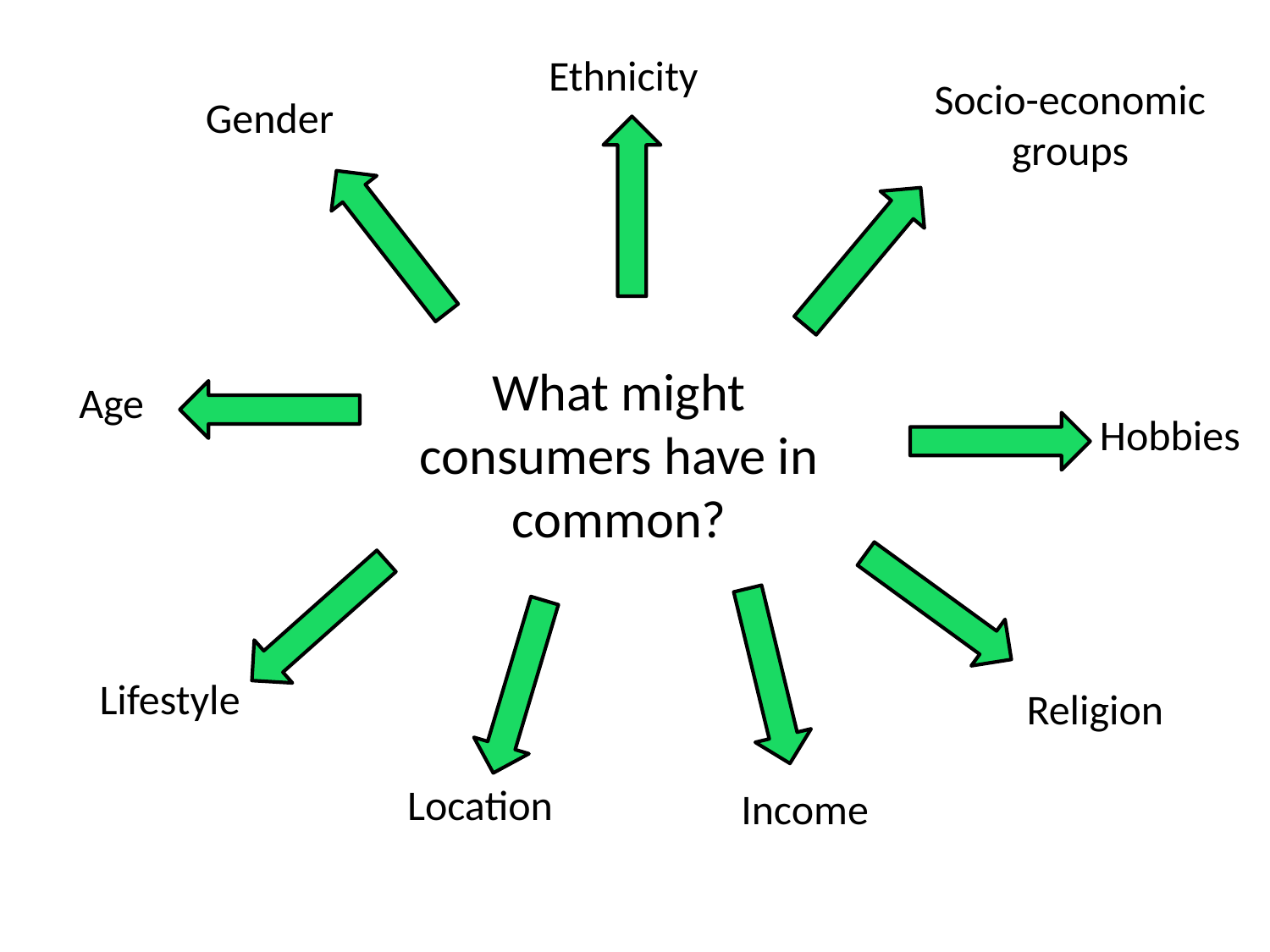

Ethnicity
Socio-economic groups
Gender

# What might consumers have in common?

Age
Hobbies

Lifestyle
Religion
Location
Income